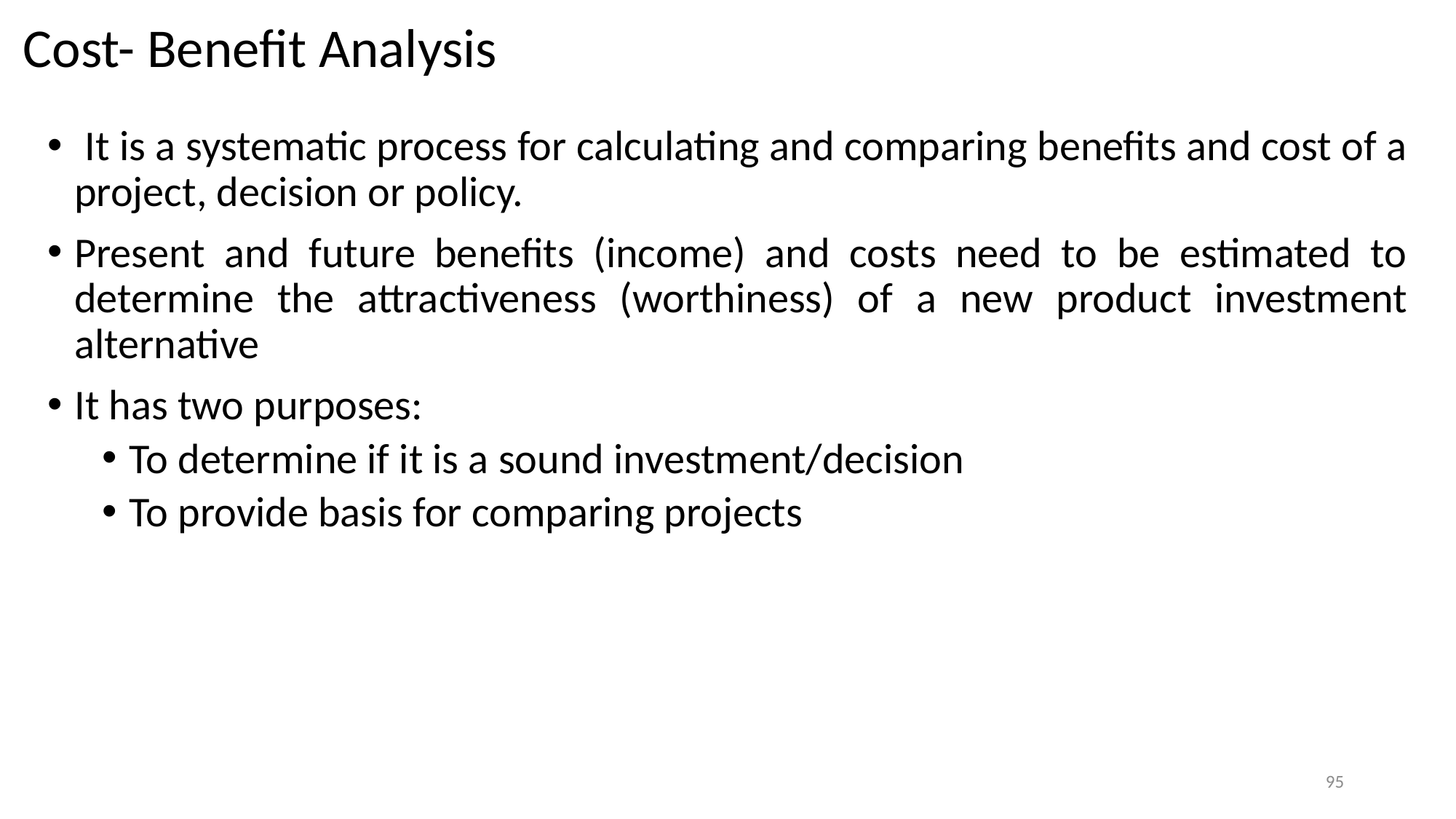

# Cost- Benefit Analysis
 It is a systematic process for calculating and comparing benefits and cost of a project, decision or policy.
Present and future benefits (income) and costs need to be estimated to determine the attractiveness (worthiness) of a new product investment alternative
It has two purposes:
To determine if it is a sound investment/decision
To provide basis for comparing projects
95